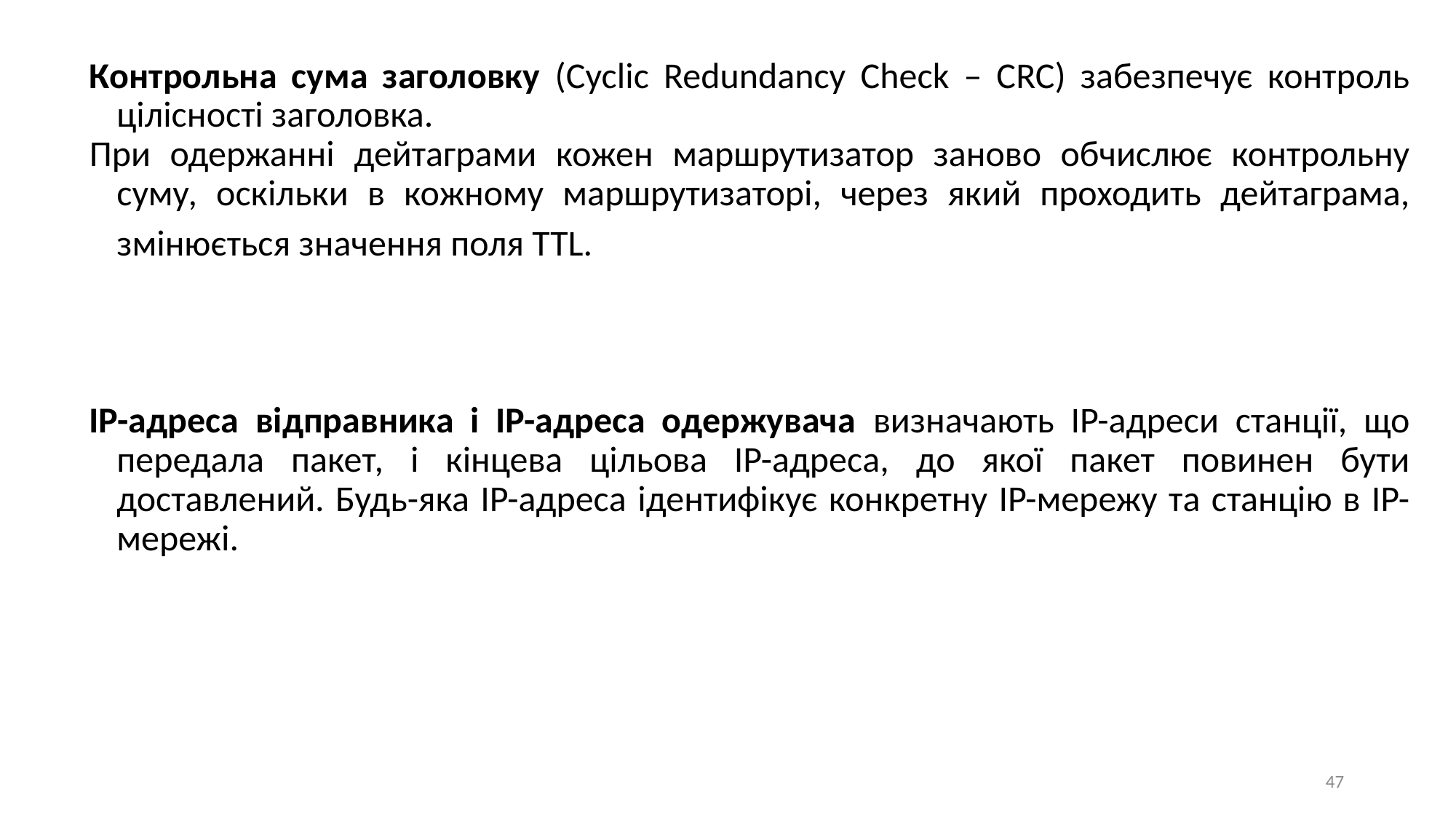

Контрольна сума заголовку (Cyclic Redundancy Check – CRC) забезпечує контроль цілісності заголовка.
При одержанні дейтаграми кожен маршрутизатор заново обчислює контрольну суму, оскільки в кожному маршрутизаторі, через який проходить дейтаграма, змінюється значення поля TTL.

IP-адреса відправника і IP-адреса одержувача визначають IP-адреси станції, що передала пакет, і кінцева цільова IP-адреса, до якої пакет повинен бути доставлений. Будь-яка IP-адреса ідентифікує конкретну IP-мережу та станцію в IP-мережі.
47